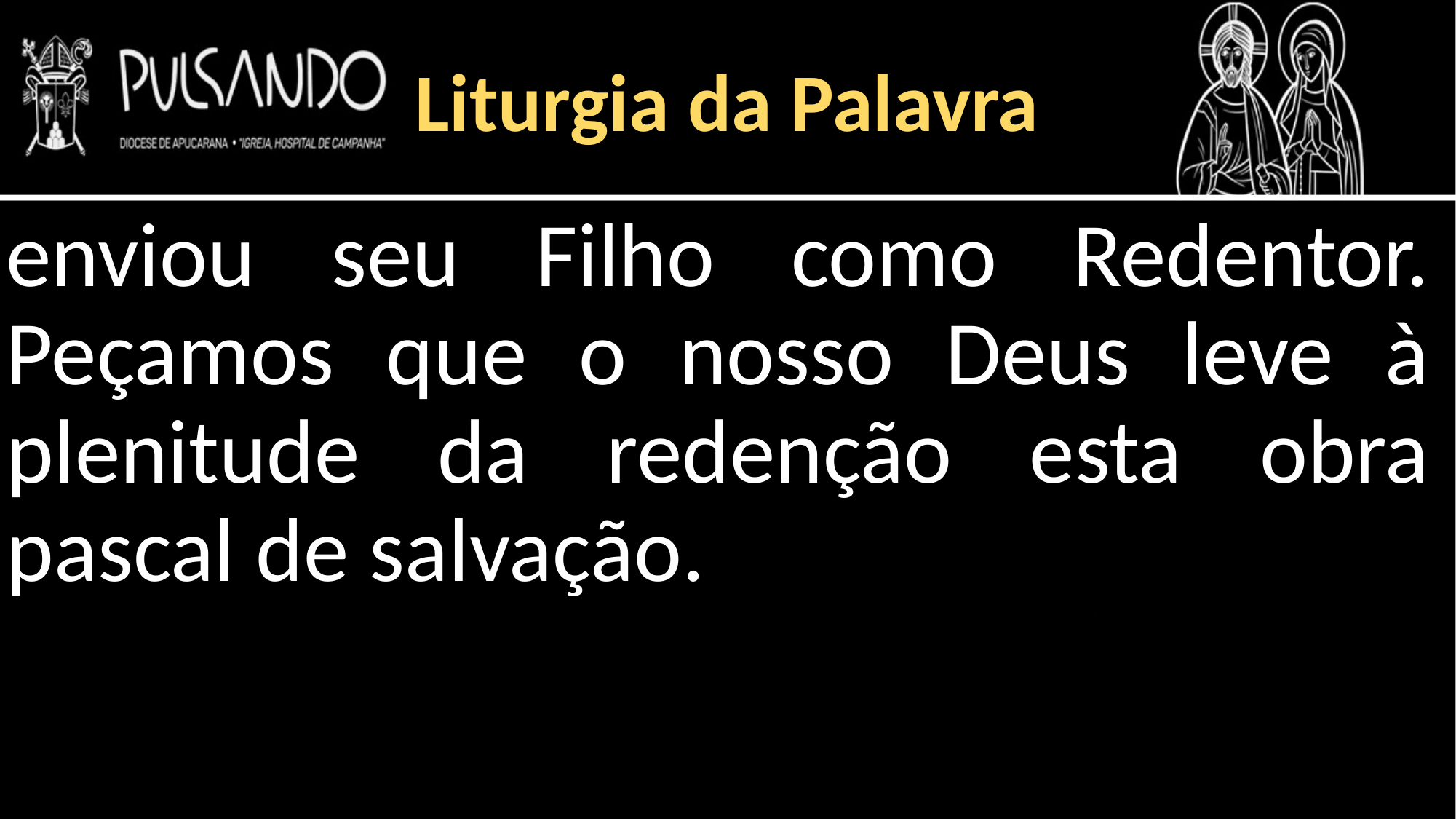

Liturgia da Palavra
enviou seu Filho como Redentor. Peçamos que o nosso Deus leve à plenitude da redenção esta obra pascal de salvação.